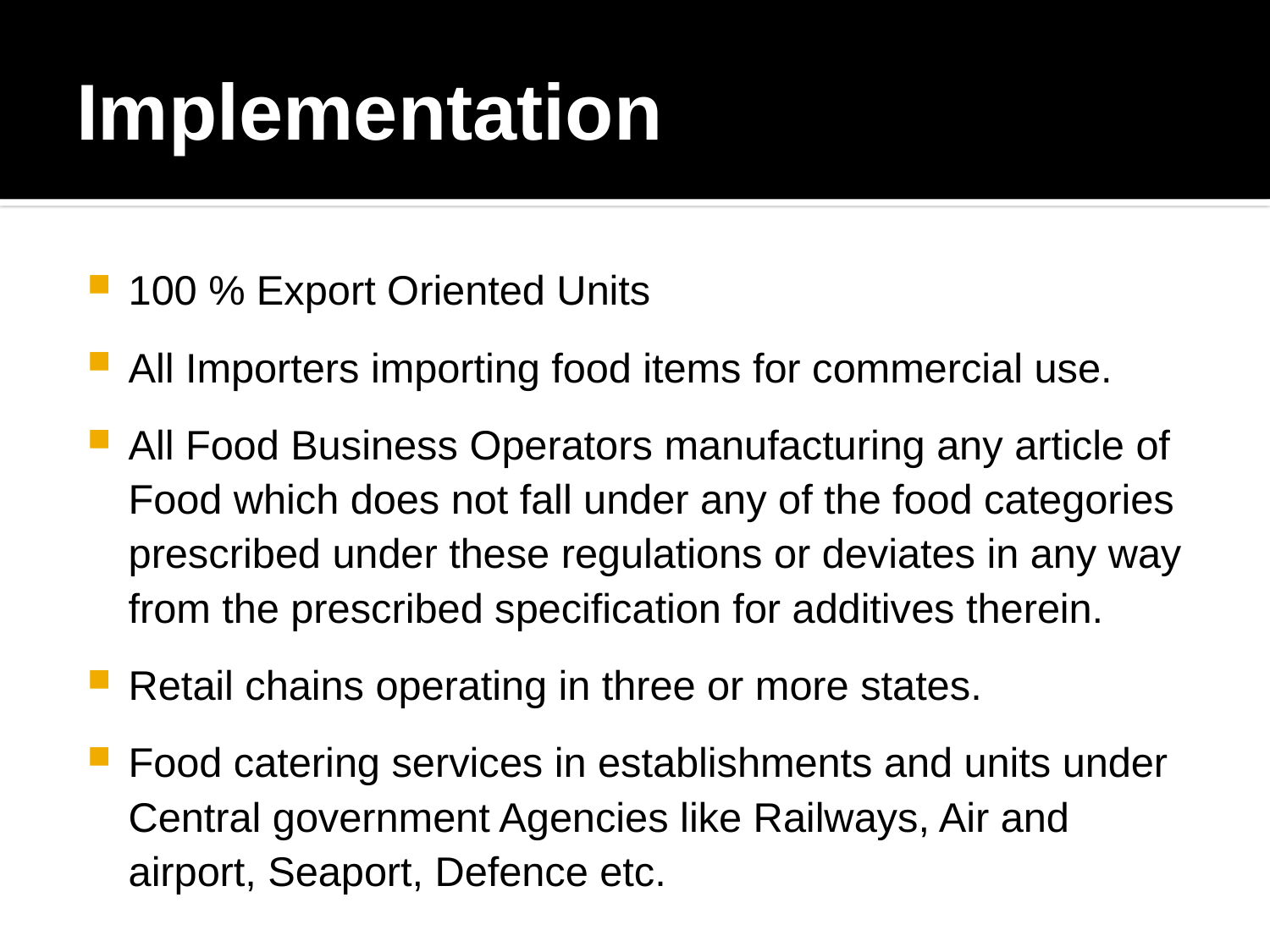

# Implementation
100 % Export Oriented Units
All Importers importing food items for commercial use.
All Food Business Operators manufacturing any article of Food which does not fall under any of the food categories prescribed under these regulations or deviates in any way from the prescribed specification for additives therein.
Retail chains operating in three or more states.
Food catering services in establishments and units under Central government Agencies like Railways, Air and airport, Seaport, Defence etc.